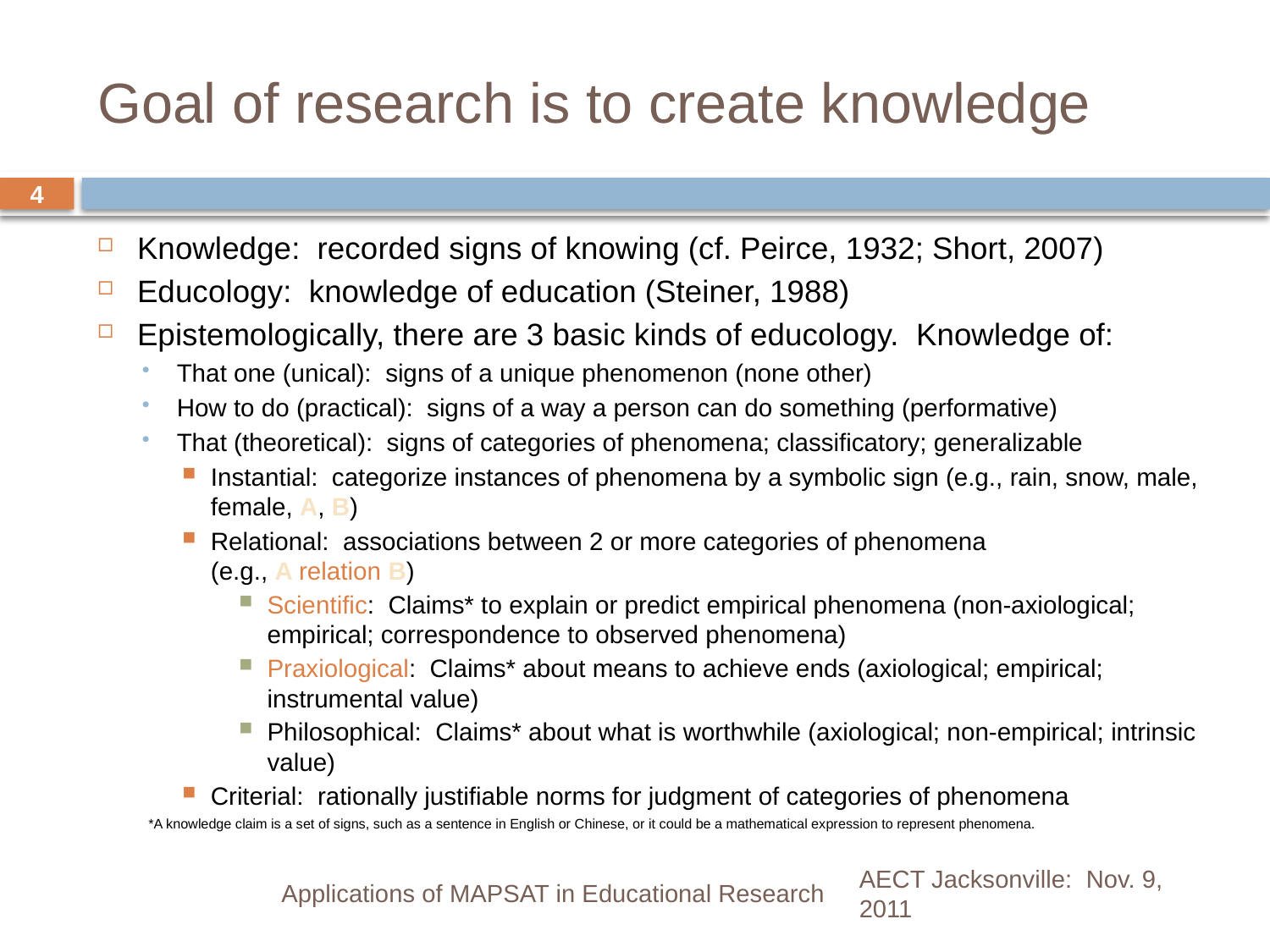

# Goal of research is to create knowledge
4
Knowledge:  recorded signs of knowing (cf. Peirce, 1932; Short, 2007)
Educology:  knowledge of education (Steiner, 1988)
Epistemologically, there are 3 basic kinds of educology.  Knowledge of:
That one (unical):  signs of a unique phenomenon (none other)
How to do (practical):  signs of a way a person can do something (performative)
That (theoretical):  signs of categories of phenomena; classificatory; generalizable
Instantial:  categorize instances of phenomena by a symbolic sign (e.g., rain, snow, male, female, A, B)
Relational:  associations between 2 or more categories of phenomena
(e.g., A relation B)
Scientific:  Claims* to explain or predict empirical phenomena (non-axiological; empirical; correspondence to observed phenomena)
Praxiological:  Claims* about means to achieve ends (axiological; empirical; instrumental value)
Philosophical:  Claims* about what is worthwhile (axiological; non-empirical; intrinsic value)
Criterial:  rationally justifiable norms for judgment of categories of phenomena
*A knowledge claim is a set of signs, such as a sentence in English or Chinese, or it could be a mathematical expression to represent phenomena.
Applications of MAPSAT in Educational Research
AECT Jacksonville:  Nov. 9, 2011